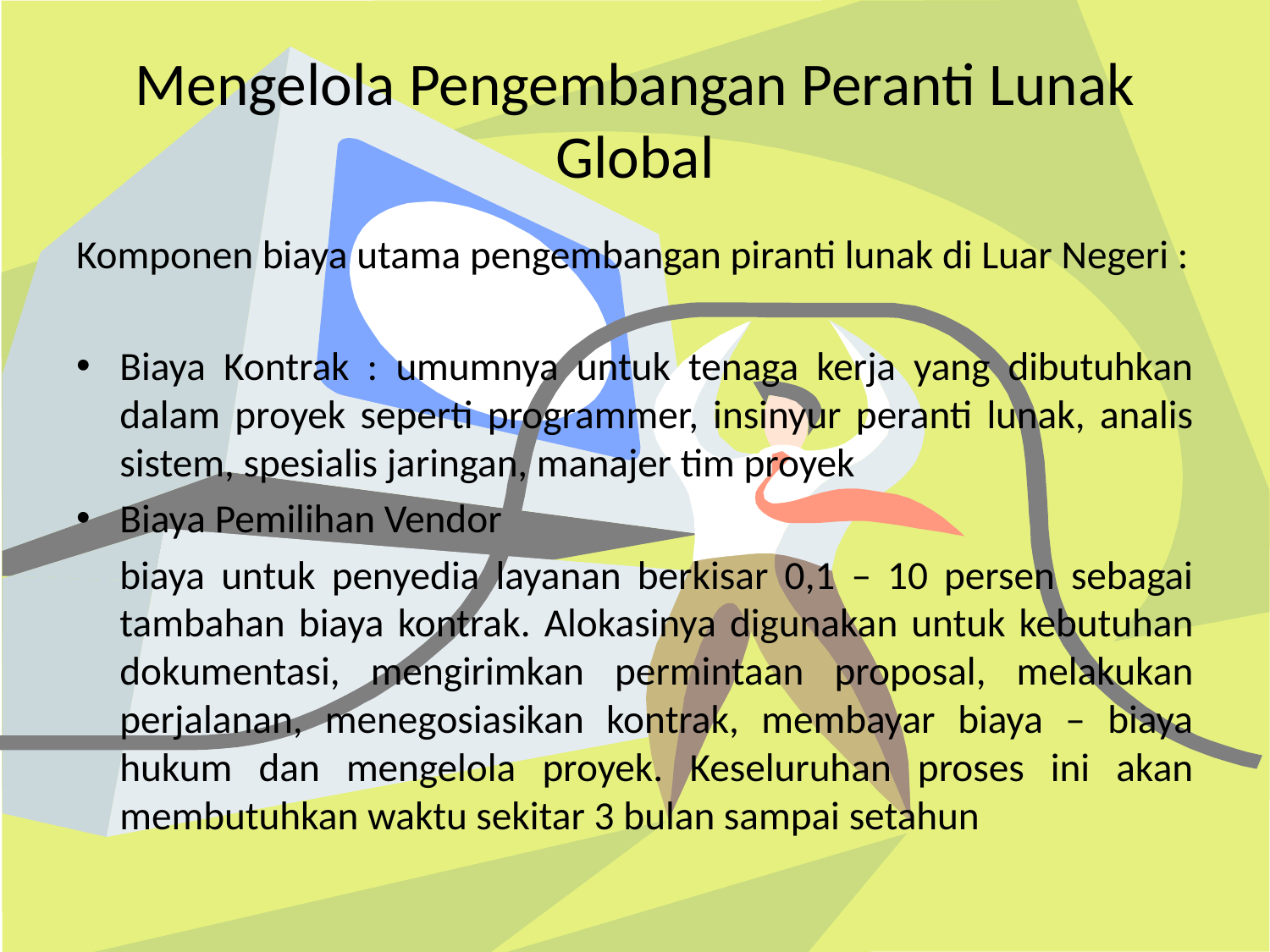

# Mengelola Pengembangan Peranti Lunak Global
Komponen biaya utama pengembangan piranti lunak di Luar Negeri :

Biaya Kontrak : umumnya untuk tenaga kerja yang dibutuhkan dalam proyek seperti programmer, insinyur peranti lunak, analis sistem, spesialis jaringan, manajer tim proyek
Biaya Pemilihan Vendor
	biaya untuk penyedia layanan berkisar 0,1 – 10 persen sebagai tambahan biaya kontrak. Alokasinya digunakan untuk kebutuhan dokumentasi, mengirimkan permintaan proposal, melakukan perjalanan, menegosiasikan kontrak, membayar biaya – biaya hukum dan mengelola proyek. Keseluruhan proses ini akan membutuhkan waktu sekitar 3 bulan sampai setahun